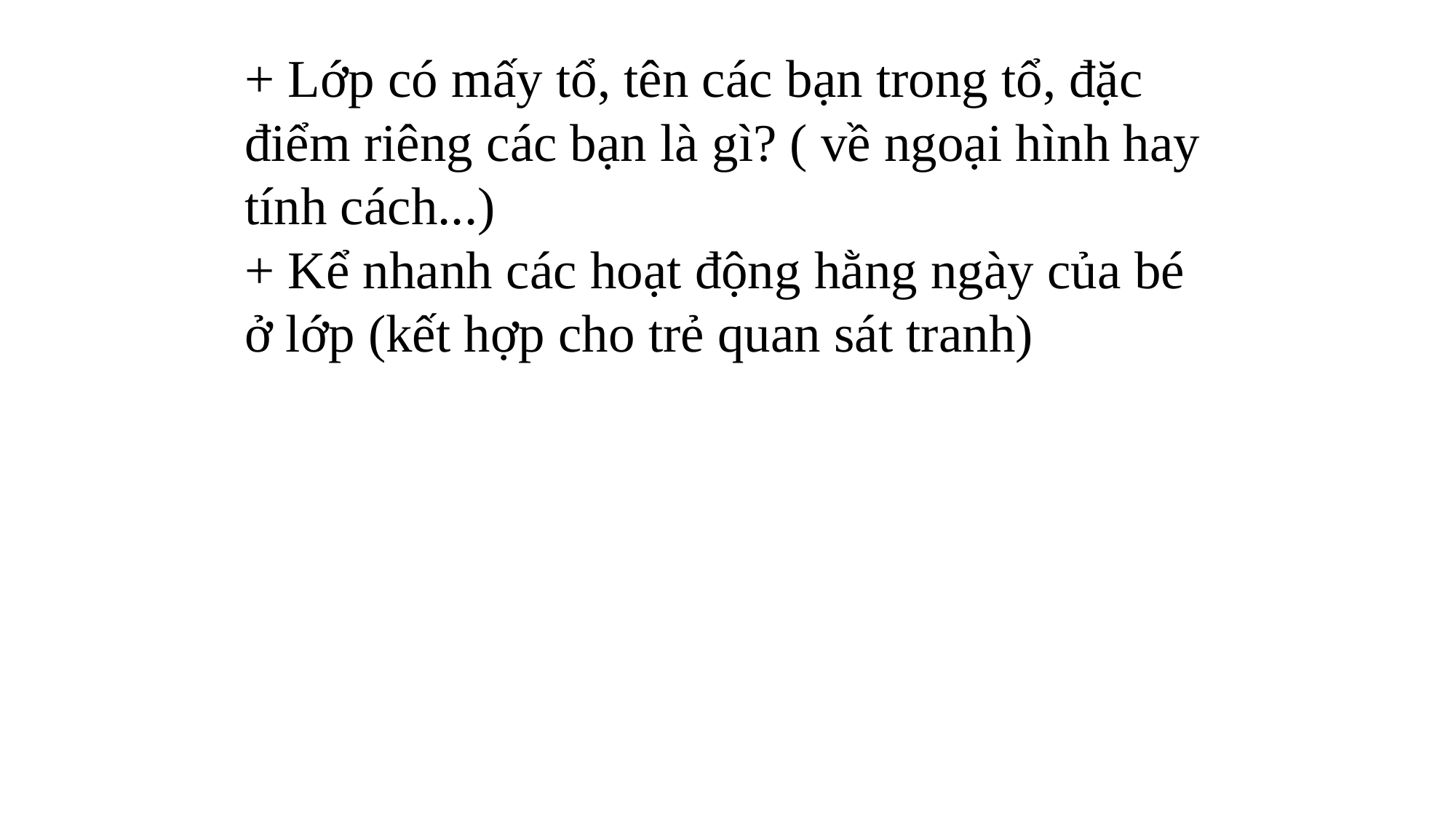

+ Lớp có mấy tổ, tên các bạn trong tổ, đặc điểm riêng các bạn là gì? ( về ngoại hình hay tính cách...)
+ Kể nhanh các hoạt động hằng ngày của bé ở lớp (kết hợp cho trẻ quan sát tranh)